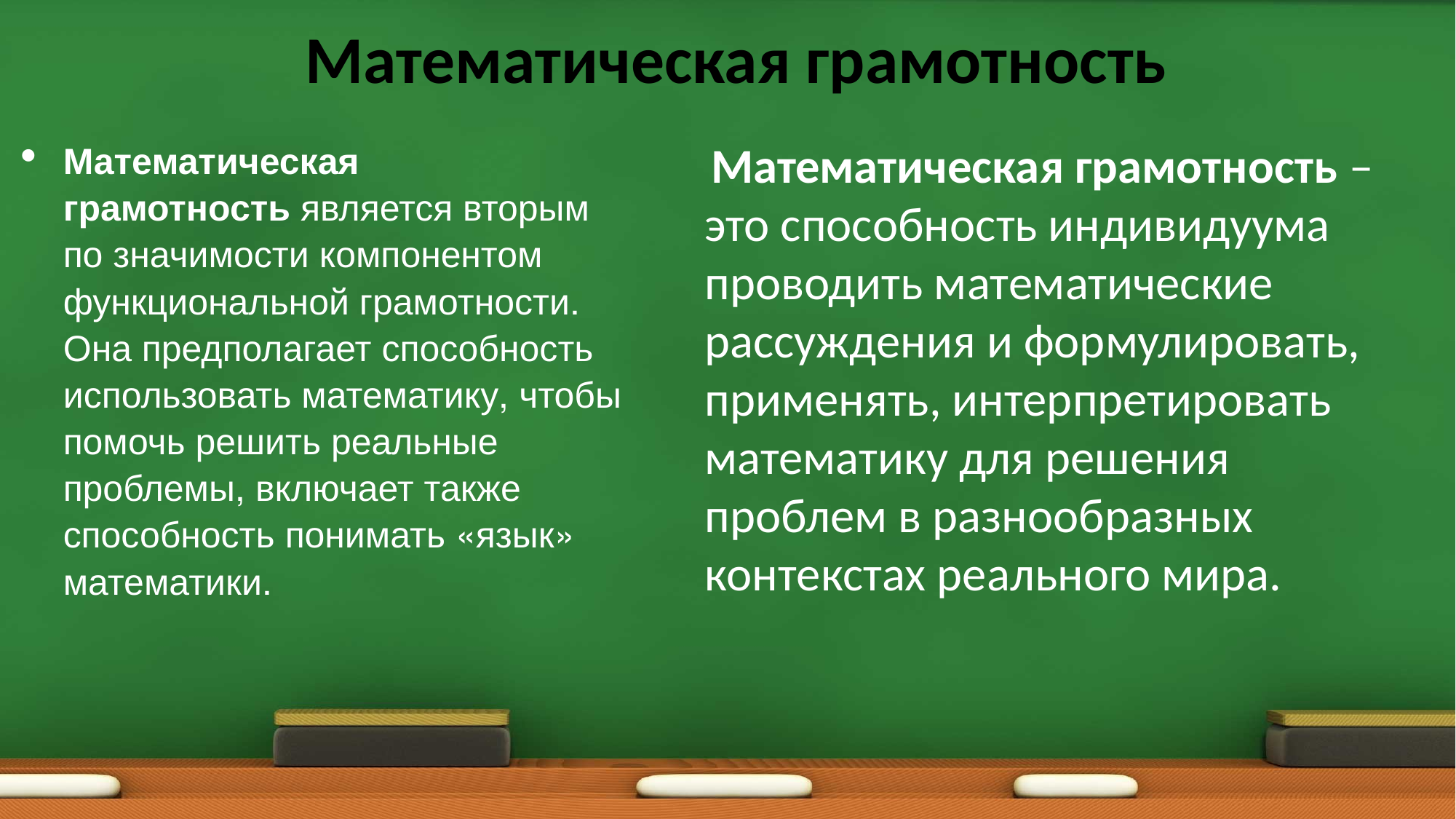

Математическая грамотность
Математическая грамотность является вторым по значимости компонентом функциональной грамотности. Она предполагает способность использовать математику, чтобы помочь решить реальные проблемы, включает также способность понимать «язык» математики.
 Математическая грамотность – это способность индивидуума проводить математические рассуждения и формулировать, применять, интерпретировать математику для решения проблем в разнообразных контекстах реального мира.